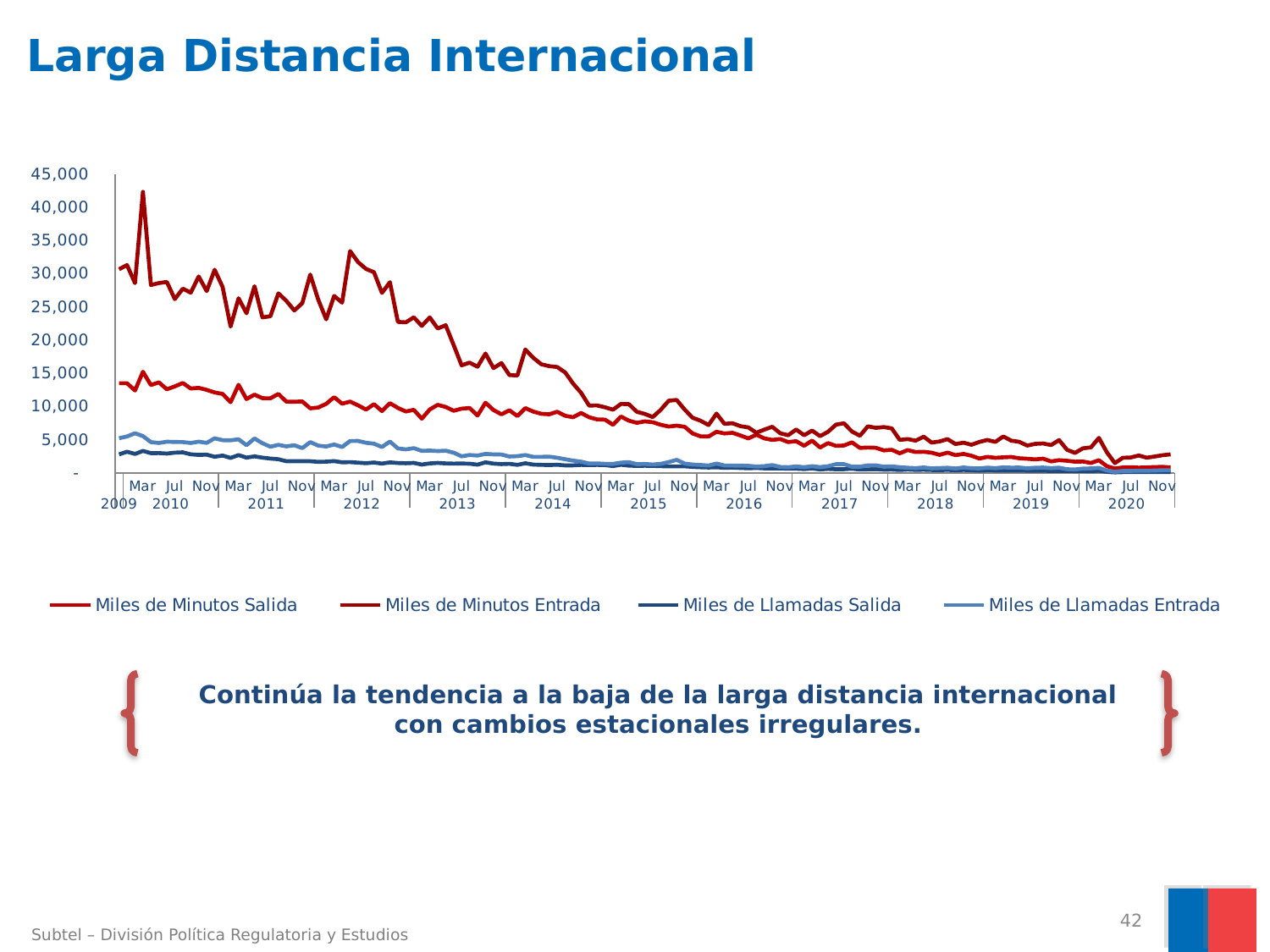

# Larga Distancia Internacional

### Chart

| Category | Miles de Minutos Salida  | Miles de Minutos Entrada | Miles de Llamadas Salida  | Miles de Llamadas Entrada |
|---|---|---|---|---|
| Dic | 13536.710116666662 | 30715.37685 | 2816.107999999969 | 5242.947000000004 |
| Ene | 13539.477633333383 | 31352.00576666666 | 3212.080000000002 | 5508.891000000013 |
| Feb  | 12438.702200000002 | 28625.363283333347 | 2876.656999999997 | 6000.705000000005 |
| Mar | 15256.89095000002 | 42378.5145333333 | 3332.0460000000116 | 5559.127000000003 |
| Abr | 13256.359966666723 | 28333.395750000007 | 2992.518000000012 | 4661.770999999996 |
| May | 13663.527566666666 | 28635.36474999999 | 3008.367000000012 | 4531.3620000000055 |
| Jun | 12619.711166666686 | 28800.68890000001 | 2936.891000000002 | 4716.957 |
| Jul | 13057.18080000003 | 26217.192700000007 | 3068.413000000013 | 4678.264000000005 |
| Ago | 13568.618866666673 | 27789.85908333334 | 3120.4500000000276 | 4664.041 |
| Sep | 12740.118383333314 | 27181.241916666655 | 2816.8439999999828 | 4533.235999999999 |
| Oct | 12838.896200000017 | 29628.21666666667 | 2731.7419999999906 | 4727.841000000008 |
| Nov | 12530.768916666699 | 27427.012799999997 | 2765.9789999999866 | 4547.554000000007 |
| Dic | 12144.394899999976 | 30638.841266666677 | 2454.070999999993 | 5229.987000000007 |
| Ene | 11916.79705 | 28051.566483333307 | 2634.7109999999952 | 4952.786000000004 |
| Feb | 10677.422300000004 | 22087.52774999999 | 2279.5179999999973 | 4928.581000000002 |
| Mar | 13290.955183333383 | 26339.04338333333 | 2706.764999999997 | 5088.051000000008 |
| Abr | 11148.819766666687 | 24090.174816666673 | 2323.5639999999935 | 4194.254999999999 |
| May | 11810.30078333333 | 28157.78338333334 | 2513.879999999994 | 5208.185000000001 |
| Jun | 11276.321983333339 | 23467.070483333326 | 2315.672999999998 | 4492.468000000001 |
| Jul | 11260.372849999994 | 23637.39105 | 2177.1109999999894 | 3965.751999999999 |
| Ago | 11918.27781666665 | 27088.131166666666 | 2081.1329999999884 | 4241.902999999999 |
| Sep | 10756.69348333331 | 25953.21985000002 | 1776.0109999999838 | 4018.694000000003 |
| Oct | 10743.199383333364 | 24505.678066666667 | 1774.4849999999826 | 4186.51 |
| Nov | 10792.18270000001 | 25608.688866666682 | 1790.655999999985 | 3753.845000000001 |
| Dic | 9748.639716666696 | 29919.01708333336 | 1775.6979999999862 | 4660.484000000006 |
| Ene | 9869.06663333331 | 26154.126900000032 | 1685.4159999999881 | 4129.391000000001 |
| Feb | 10424.341616666661 | 23175.943716666654 | 1715.8479999999854 | 3992.902 |
| Mar | 11435.789783333346 | 26694.12886666665 | 1797.8469999999863 | 4307.1520000000055 |
| Abr | 10451.196633333353 | 25685.292433333325 | 1618.4359999999874 | 3917.241999999999 |
| May | 10763.510733333354 | 33461.885983333326 | 1645.215999999992 | 4823.148000000009 |
| Jun | 10208.203966666675 | 31792.643133333342 | 1563.4039999999904 | 4837.611000000001 |
| Jul | 9558.42266666666 | 30770.27608333335 | 1480.8129999999867 | 4561.326000000004 |
| Ago | 10382.190483333354 | 30266.796366666666 | 1584.2799999999852 | 4416.751000000003 |
| Sep | 9336.615349999996 | 27157.574916666683 | 1419.5019999999884 | 3921.724000000001 |
| Oct | 10524.591550000012 | 28767.863249999995 | 1608.8269999999861 | 4743.453999999998 |
| Nov | 9812.504566666677 | 22784.03768333332 | 1510.3669999999893 | 3706.5999999999985 |
| Dic | 9277.032466666691 | 22721.086799999997 | 1471.05499999999 | 3567.5570000000007 |
| Ene | 9525.626533333301 | 23474.1556 | 1522.1579999999858 | 3748.7089999999985 |
| Feb | 8192.088300000005 | 22181.95765 | 1277.8059999999894 | 3343.202999999999 |
| Mar | 9574.53301666669 | 23452.83291666666 | 1449.4039999999886 | 3387.9809999999975 |
| Abr | 10279.181933333357 | 21791.173099999985 | 1525.999999999987 | 3310.2529999999992 |
| May | 9954.39360000002 | 22271.975266666665 | 1448.746999999986 | 3363.907999999999 |
| Jun | 9390.090666666663 | 19302.281799999993 | 1422.4329999999914 | 3072.438999999996 |
| Jul | 9694.441616666685 | 16244.11151666668 | 1431.154999999988 | 2516.9879999999985 |
| Ago | 9804.029033333354 | 16640.58075000001 | 1401.2769999999866 | 2712.565 |
| Sep | 8665.800616666673 | 16033.586183333337 | 1259.3789999999856 | 2631.3259999999964 |
| Oct | 10593.971383333324 | 18016.759983333333 | 1615.942999999984 | 2880.0099999999998 |
| Nov | 9494.396383333342 | 15818.04674999999 | 1418.3989999999883 | 2816.362999999998 |
| Dic | 8848.851200000006 | 16569.803883333345 | 1342.1079999999863 | 2791.6609999999987 |
| Ene | 9456.928599999983 | 14764.355366666685 | 1389.7779999998627 | 2487.9969999999835 |
| Feb | 8588.030716666664 | 14697.475249999992 | 1232.7349999998848 | 2543.295999999981 |
| Mar | 9775.751183333343 | 18619.67431666668 | 1469.9559999998867 | 2706.461999999988 |
| Abr | 9256.605016666626 | 17371.401066666673 | 1269.5369999999236 | 2434.8060000000005 |
| May | 8927.17070000003 | 16395.89124999999 | 1227.9679999999228 | 2435.513000000006 |
| Jun | 8854.605333333315 | 16111.00178333333 | 1204.3849999999245 | 2468.8519999999958 |
| Jul | 9234.045000000036 | 15988.27843333333 | 1245.874999999892 | 2297.8850000000057 |
| Ago | 8627.573049999994 | 15159.688899999996 | 1151.688999999906 | 2077.5619999999913 |
| Sep | 8412.07729999998 | 13470.552599999979 | 1153.950999999909 | 1873.1939999999865 |
| Oct | 9046.176833333328 | 12094.63299999999 | 1224.7309999998897 | 1712.6879999999799 |
| Nov | 8408.07458333335 | 10172.318083333317 | 1194.7599999998986 | 1437.2129999999868 |
| Dic | 8081.642066666673 | 10184.249899999984 | 1225.415999999906 | 1446.9729999999815 |
| Ene | 8045.252566666721 | 9909.629400000003 | 1194.9959999999205 | 1381.8379999999897 |
| Feb | 7274.765549999997 | 9544.92426666665 | 1046.9609999999298 | 1375.1879999999824 |
| Mar | 8513.433400000036 | 10415.661149999984 | 1243.4849999999146 | 1563.0049999999894 |
| Abr | 7885.721599999977 | 10380.459533333344 | 1109.7419999999263 | 1647.495999999979 |
| May | 7565.581233333343 | 9227.278516666647 | 1073.3119999999194 | 1325.7409999999868 |
| Jun | 7785.799650000024 | 8909.20766666663 | 1097.6849999999226 | 1369.5609999999826 |
| Jul | 7656.851233333333 | 8427.846883333335 | 1074.2519999999452 | 1283.3299999999958 |
| Ago | 7268.607766666692 | 9533.527183333337 | 1036.0919999999544 | 1384.1199999999956 |
| Sep | 7008.310316666674 | 10892.99478333334 | 1000.6389999999511 | 1656.733999999992 |
| Oct | 7133.637566666672 | 11011.755566666667 | 999.2659999999358 | 1983.6979999999885 |
| Nov | 6972.041349999988 | 9557.413416666684 | 1009.4759999999497 | 1428.4329999999857 |
| Dic | 5958.422183333338 | 8332.323066666657 | 919.9169999999515 | 1274.7589999999932 |
| Ene | 5531.63325000004 | 7884.190016666684 | 873.1649999999412 | 1218.93099999999 |
| Feb | 5504.354899999998 | 7236.295116666656 | 832.7079999999496 | 1123.3019999999897 |
| Mar | 6216.029966666673 | 8950.656933333335 | 873.0869999999578 | 1429.2439999999904 |
| Abr | 5959.246316666666 | 7418.092516666678 | 787.7349999999446 | 1134.770999999996 |
| May | 6056.014383333363 | 7502.561150000006 | 816.7709999999595 | 1125.2159999999933 |
| Jun | 5660.314666666675 | 7060.180600000013 | 767.9729999999741 | 1116.7429999999918 |
| Jul | 5215.48426666667 | 6875.604066666678 | 721.0849999999624 | 1090.3309999999958 |
| Ago | 5773.508266666668 | 6075.819300000009 | 764.0119999999647 | 978.2389999999971 |
| Sep | 5220.806749999997 | 6540.395316666672 | 706.0499999999561 | 1036.4239999999968 |
| Oct | 4987.777149999998 | 6971.190333333332 | 691.3199999999614 | 1197.6959999999976 |
| Nov | 5126.525350000015 | 5987.641349999999 | 700.3979999999617 | 912.9259999999935 |
| Dic | 4667.225166666679 | 5695.837400000014 | 656.7679999999596 | 878.7929999999958 |
| Ene | 4799.283499999998 | 6553.272183333329 | 661.9679999999544 | 996.4139999999944 |
| Feb | 4106.003816666692 | 5694.654683333327 | 596.6919999999684 | 879.8899999999951 |
| Mar | 4893.905500000002 | 6394.8453000000045 | 690.0919999999586 | 1024.5279999999948 |
| Abr | 3848.2461666666895 | 5559.596816666662 | 539.0939999999695 | 892.7559999999952 |
| May | 4506.103333333339 | 6214.318150000017 | 620.5789999999615 | 1016.7559999999954 |
| Jun | 4096.723033333342 | 7295.897433333334 | 571.8719999999639 | 1339.793999999988 |
| Jul | 4149.061250000017 | 7495.994899999995 | 576.8349999999689 | 1335.5989999999967 |
| Ago | 4619.77878333334 | 6257.679116666671 | 653.743999999964 | 950.0389999999974 |
| Sep | 3785.615366666655 | 5616.033349999999 | 525.9489999999771 | 942.2209999999968 |
| Oct | 3848.061999999986 | 7035.9641666666585 | 554.8499999999806 | 1158.4059999999981 |
| Nov | 3808.534233333339 | 6803.479816666671 | 580.9409999999793 | 1146.3599999999935 |
| Dic | 3409.324483333335 | 6922.063183333339 | 507.4709999999927 | 950.240999999997 |
| Ene | 3500.191650000009 | 6728.78163333334 | 520.6499999999851 | 1008.2209999999961 |
| Feb | 2979.8533666666704 | 4986.736450000011 | 457.76399999999023 | 876.7789999999981 |
| Mar | 3458.1511833333393 | 5118.489999999993 | 533.0679999999767 | 795.0919999999988 |
| Abr | 3169.5446499999957 | 4877.660933333344 | 470.9229999999823 | 735.398999999999 |
| May | 3202.928316666662 | 5476.900899999999 | 491.94799999998196 | 837.5559999999979 |
| Jun | 3066.951966666674 | 4593.470166666662 | 457.556999999987 | 701.5079999999975 |
| Jul | 2739.8988500000155 | 4759.308216666666 | 424.33599999998887 | 744.2429999999983 |
| Ago | 3078.382233333347 | 5110.96238333333 | 475.41599999998095 | 794.4389999999981 |
| Sep | 2690.8658000000096 | 4365.552866666659 | 405.1269999999869 | 681.0879999999971 |
| Oct | 2880.238233333335 | 4574.718366666666 | 464.4369999999922 | 842.4689999999963 |
| Nov | 2608.8884333333426 | 4257.9842666666655 | 414.3389999999837 | 727.3619999999962 |
| Dic | 2182.0682666666726 | 4684.73205 | 359.31099999998776 | 697.8129999999966 |
| Ene | 2434.7228500000087 | 4984.971183333337 | 401.0119999999852 | 808.876999999998 |
| Feb | 2290.932266666667 | 4690.85670000001 | 390.9609999999854 | 737.6149999999975 |
| Mar | 2370.701466666673 | 5506.8883166666565 | 379.4239999999902 | 852.7939999999961 |
| Abr | 2417.612216666666 | 4874.218733333334 | 383.70999999999015 | 807.8259999999979 |
| May | 2223.5860333333244 | 4706.447249999993 | 367.36399999998287 | 821.1249999999961 |
| Jun | 2153.5495333333347 | 4141.319633333332 | 355.4439999999938 | 718.9109999999993 |
| Jul | 2056.719733333333 | 4392.175950000002 | 340.92299999999057 | 794.7579999999988 |
| Ago | 2162.569166666663 | 4452.422166666669 | 359.3889999999931 | 825.5549999999973 |
| Sep | 1747.4437833333345 | 4214.783683333342 | 299.4409999999963 | 737.7219999999971 |
| Oct | 1940.0967500000004 | 4967.81438333333 | 326.6180000000012 | 802.4999999999973 |
| Nov | 1849.0350333333324 | 3509.2230833333333 | 310.9269999999915 | 572.1669999999981 |
| Dic | 1702.69851666667 | 3034.1925333333334 | 293.1789999999995 | 541.6169999999985 |
| Ene | 1734.1109333333316 | 3722.2213166666684 | 301.94400000000047 | 664.2519999999986 |
| Feb | 1512.5126999999984 | 3863.896383333334 | 270.29199999999724 | 695.2229999999995 |
| Mar | 1931.0550833333275 | 5287.339950000004 | 351.99099999999504 | 780.7969999999987 |
| Abr | 1028.264416666666 | 3132.042550000001 | 176.1050000000018 | 376.8459999999989 |
| May | 676.8459000000001 | 1491.412683333333 | 94.20800000000106 | 195.7920000000002 |
| Jun | 841.2545000000018 | 2297.478999999999 | 137.56000000000137 | 323.0339999999991 |
| Jul | 876.1546666666655 | 2336.0409166666686 | 150.0950000000013 | 320.35899999999907 |
| Ago | 808.5145499999977 | 2650.0080833333345 | 142.82100000000108 | 359.1779999999992 |
| Sep | 849.7714833333321 | 2304.982866666662 | 149.78000000000068 | 340.9839999999997 |
| Oct | 900.7853999999992 | 2490.954650000003 | 160.34300000000056 | 383.815999999999 |
| Nov | 931.805249999998 | 2682.321133333335 | 158.71400000000156 | 426.8929999999995 |
| Dic | 850.9195666666652 | 2811.972583333333 | 153.33000000000064 | 436.5089999999984 |
Continúa la tendencia a la baja de la larga distancia internacional con cambios estacionales irregulares.

42
Subtel – División Política Regulatoria y Estudios